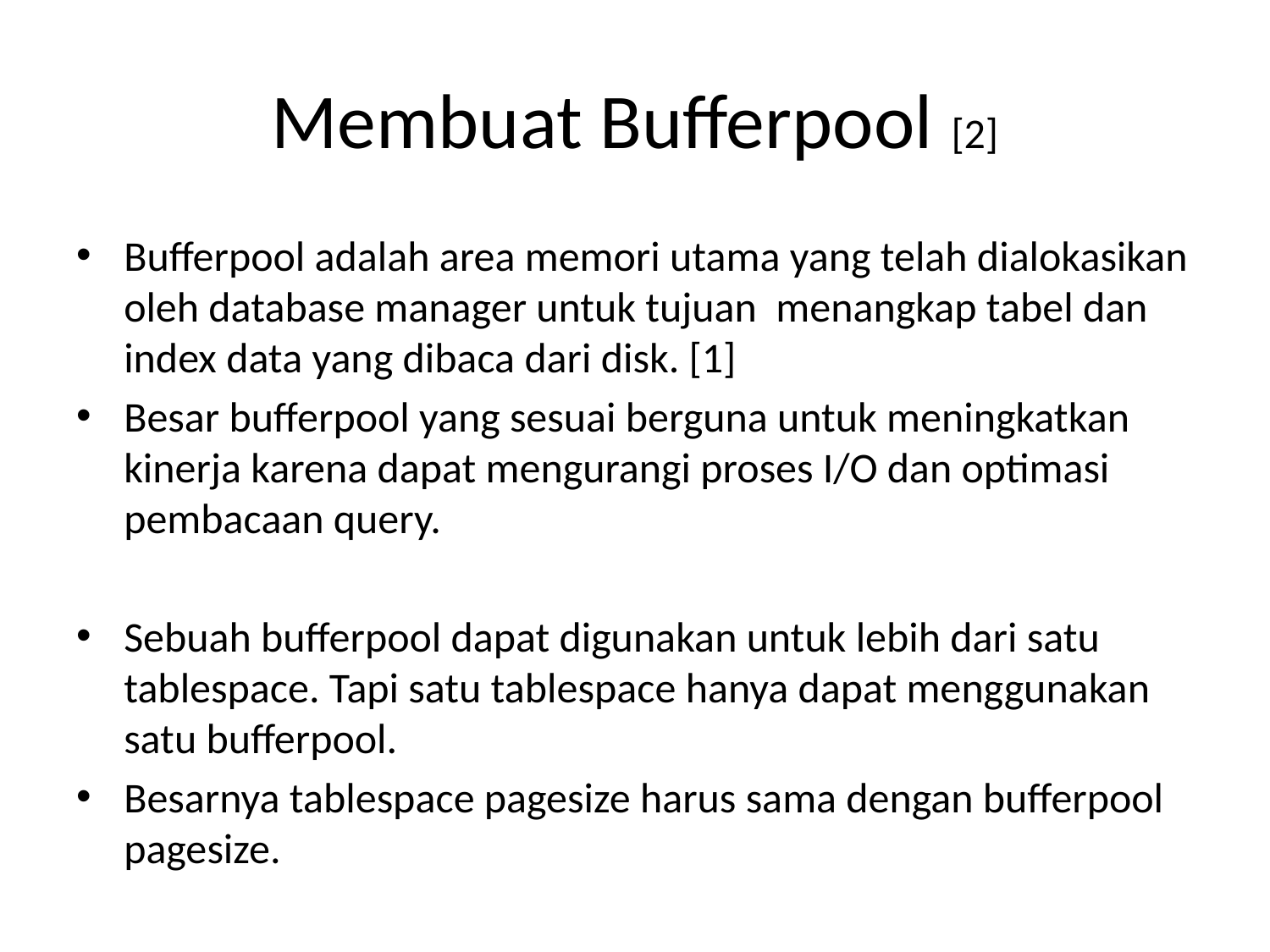

# Membuat Bufferpool [2]
Bufferpool adalah area memori utama yang telah dialokasikan oleh database manager untuk tujuan  menangkap tabel dan index data yang dibaca dari disk. [1]
Besar bufferpool yang sesuai berguna untuk meningkatkan kinerja karena dapat mengurangi proses I/O dan optimasi pembacaan query.

Sebuah bufferpool dapat digunakan untuk lebih dari satu tablespace. Tapi satu tablespace hanya dapat menggunakan satu bufferpool.
Besarnya tablespace pagesize harus sama dengan bufferpool pagesize.